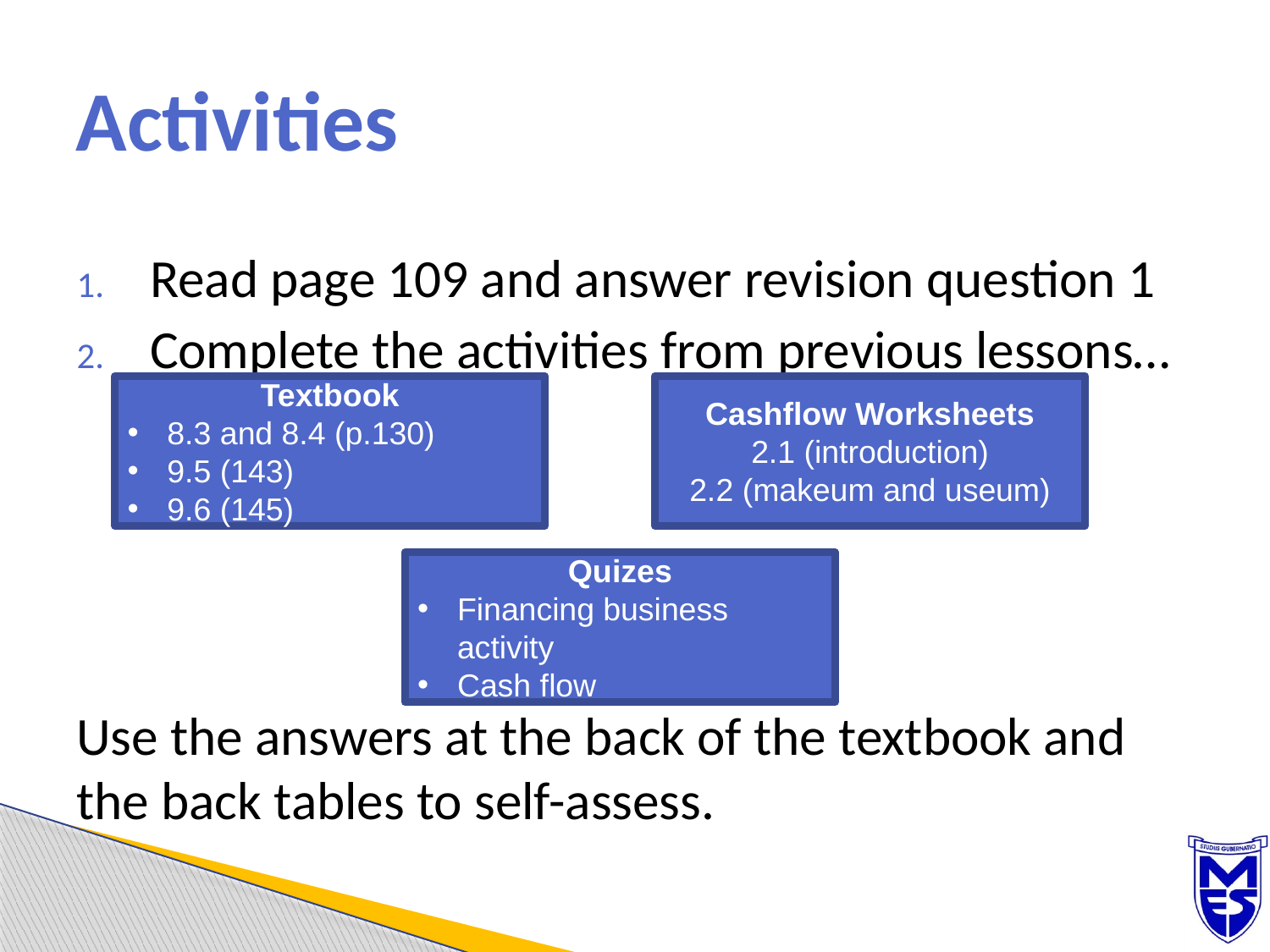

# Activities
Read page 109 and answer revision question 1
Complete the activities from previous lessons…

Use the answers at the back of the textbook and the back tables to self-assess.
Textbook
8.3 and 8.4 (p.130)
9.5 (143)
9.6 (145)
Cashflow Worksheets
2.1 (introduction)
2.2 (makeum and useum)
Quizes
Financing business activity
Cash flow